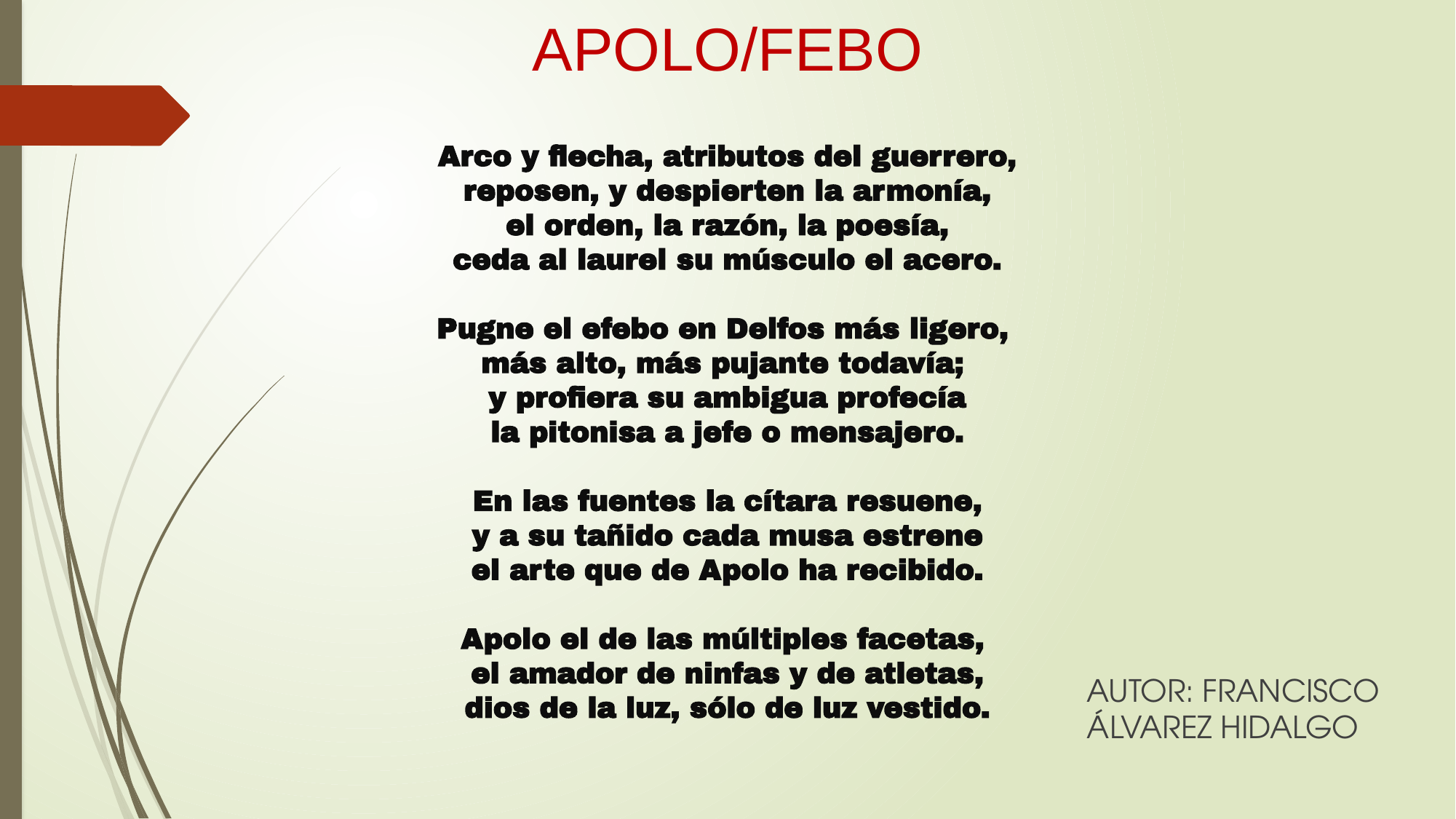

# APOLO/FEBO
Arco y flecha, atributos del guerrero,
reposen, y despierten la armonía,
el orden, la razón, la poesía,
ceda al laurel su músculo el acero.
Pugne el efebo en Delfos más ligero,
más alto, más pujante todavía;
y profiera su ambigua profecía
la pitonisa a jefe o mensajero.
En las fuentes la cítara resuene,
y a su tañido cada musa estrene
el arte que de Apolo ha recibido.
Apolo el de las múltiples facetas,
el amador de ninfas y de atletas,
dios de la luz, sólo de luz vestido.

AUTOR: FRANCISCO ÁLVAREZ HIDALGO